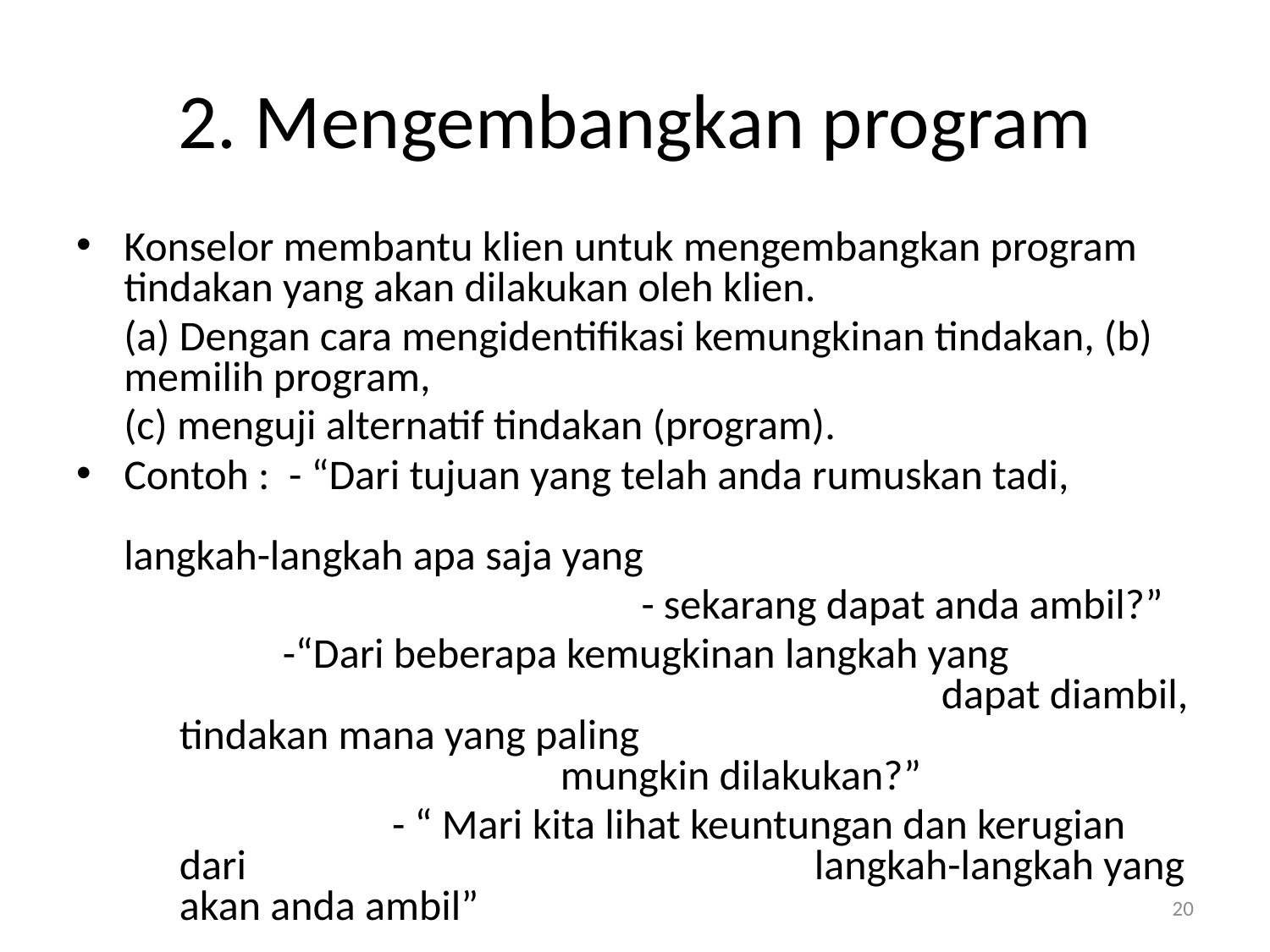

# 2. Mengembangkan program
Konselor membantu klien untuk mengembangkan program tindakan yang akan dilakukan oleh klien.
	(a) Dengan cara mengidentifikasi kemungkinan tindakan, (b) memilih program,
	(c) menguji alternatif tindakan (program).
Contoh :  - “Dari tujuan yang telah anda rumuskan tadi,  									langkah-langkah apa saja yang
		        			 - sekarang dapat anda ambil?”
               -“Dari beberapa kemugkinan langkah yang 							dapat diambil, tindakan mana yang paling 							mungkin dilakukan?”
		         - “ Mari kita lihat keuntungan dan kerugian dari 					langkah-langkah yang akan anda ambil”
20